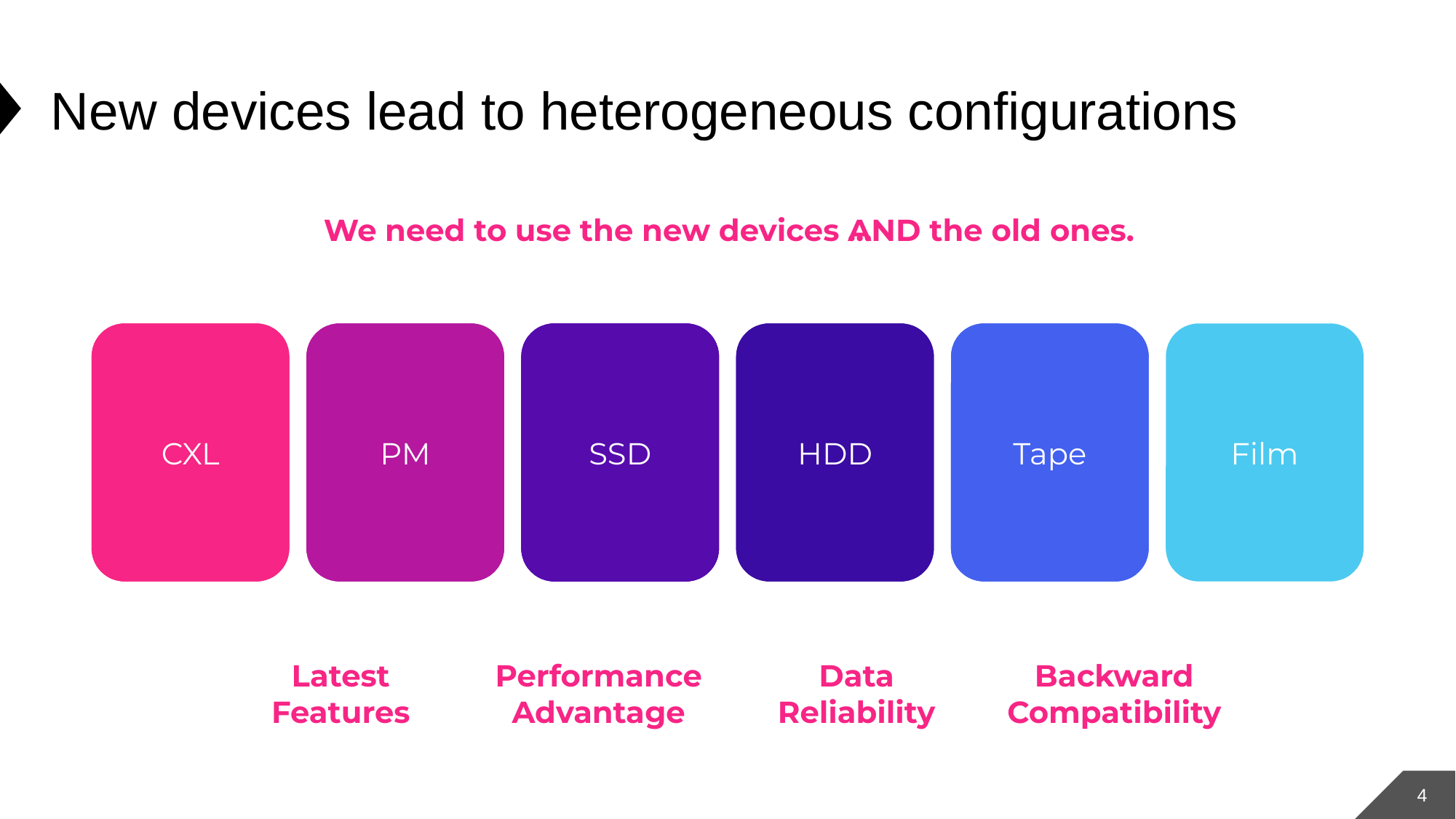

# New devices lead to heterogeneous configurations
We need to use the new devices
…
AND the old ones.
CXL
CXL
Optane
PM
SSD
SSD
SSD
HDD
HDD
Tape
Tape
Film
Latest
Features
Performance
Advantage
Data
Reliability
Backward
Compatibility
4
🚀🚀🚀
🚀🚀
🚀
🐖
🪙
🐖🐖
🪙   🪙
🐖🐖🐖
🪙   🪙   🪙
Cache
Coherent
Memory
Semantic
Limited
Write Cycles
Prefer
Sequential
Slow
Seeking
Write
Once